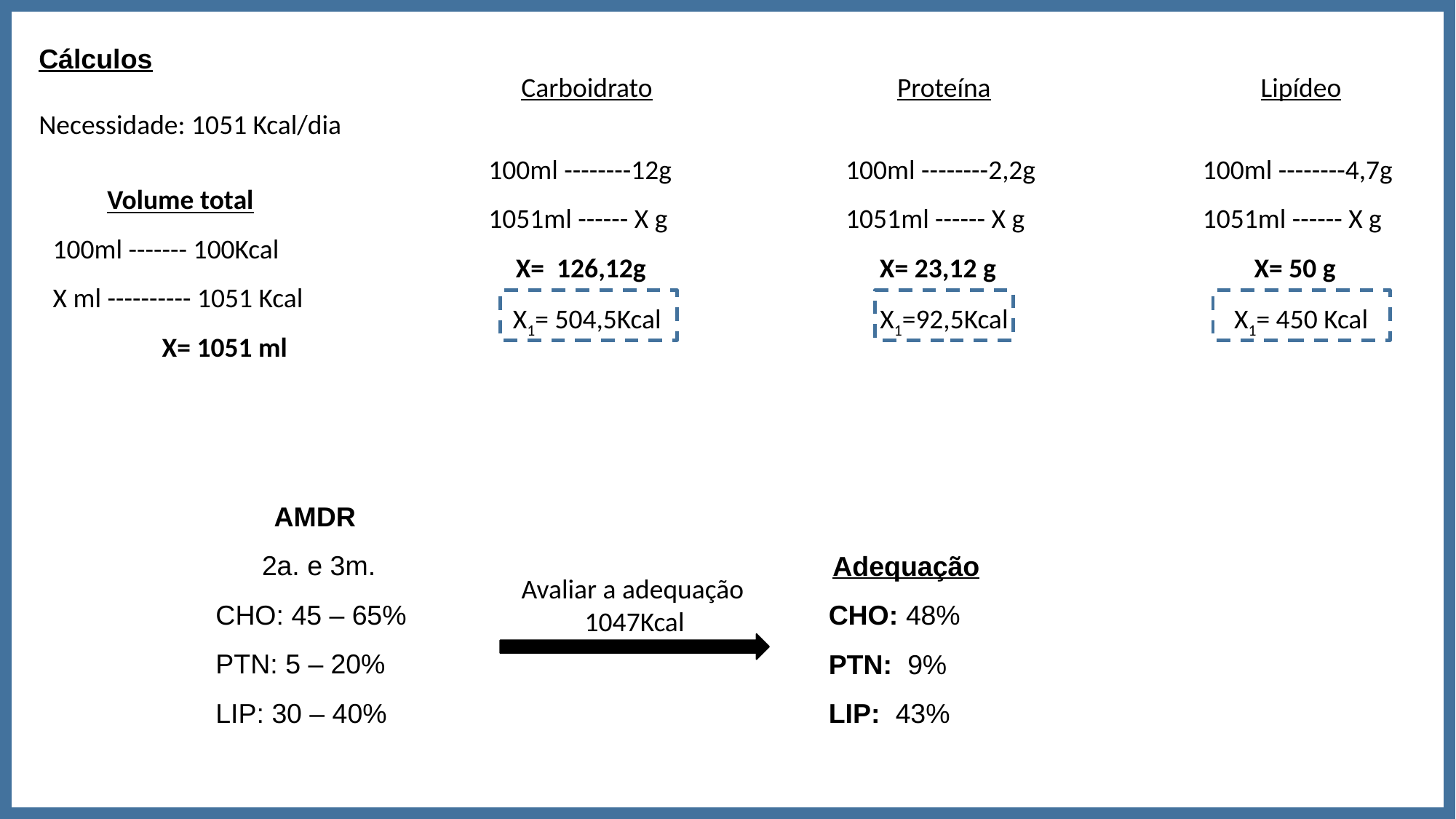

Cálculos

Necessidade: 1051 Kcal/dia

Carboidrato

100ml --------12g
1051ml ------ X g
X=  126,12g
X1= 504,5Kcal
Proteína

100ml --------2,2g
1051ml ------ X g
X= 23,12 g
X1=92,5Kcal
Lipídeo

100ml --------4,7g
1051ml ------ X g
X= 50 g
X1= 450 Kcal
Volume total
100ml ------- 100Kcal
X ml ---------- 1051 Kcal
	X= 1051 ml

AMDR
2a. e 3m.
CHO: 45 – 65%
PTN: 5 – 20%
LIP: 30 – 40%
Adequação
CHO: 48%
PTN:  9%
LIP:  43%
Avaliar a adequação
1047Kcal